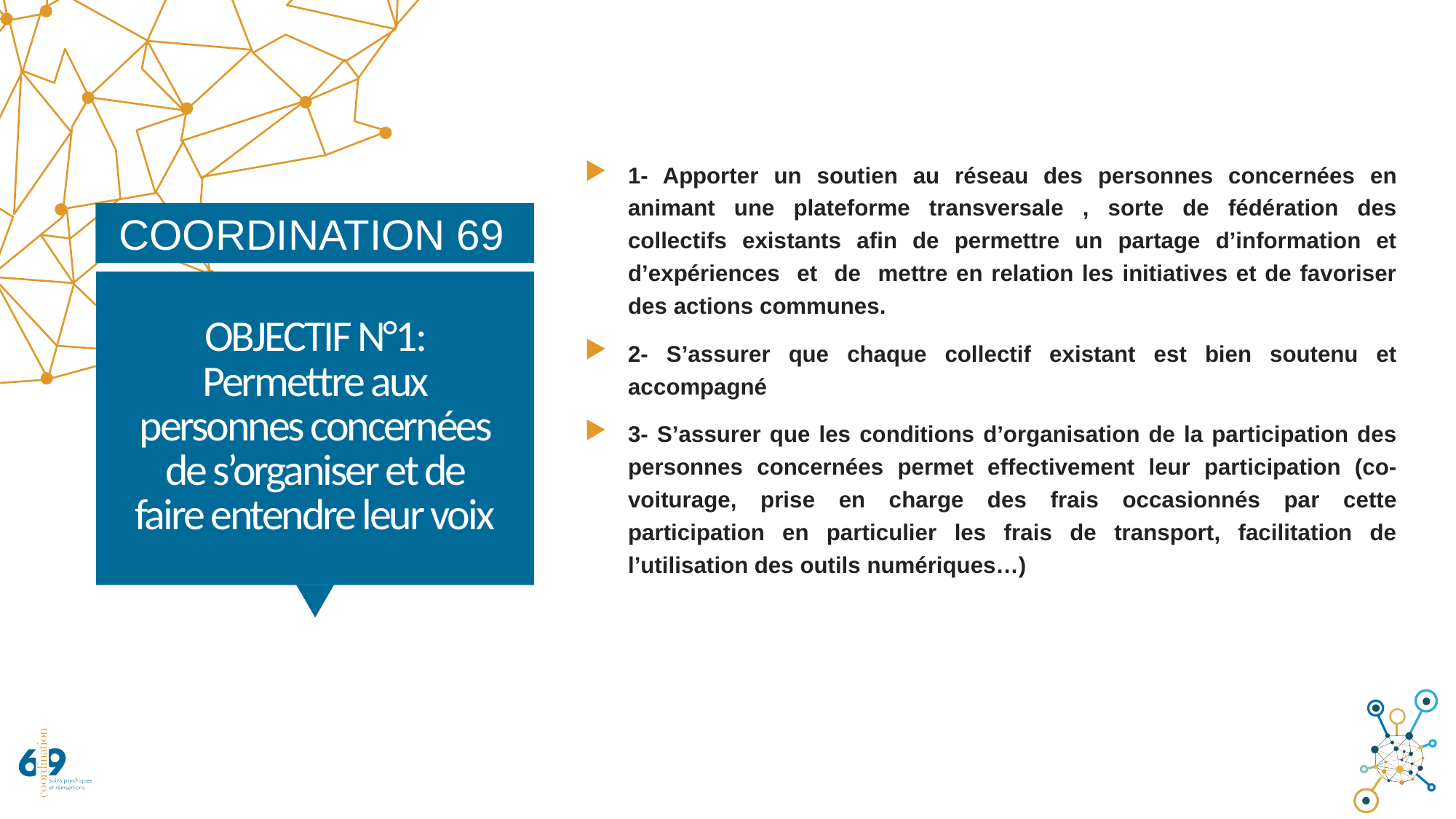

1- Apporter un soutien au réseau des personnes concernées en animant une plateforme transversale , sorte de fédération des collectifs existants afin de permettre un partage d’information et d’expériences  et  de  mettre en relation les initiatives et de favoriser des actions communes.
2- S’assurer que chaque collectif existant est bien soutenu et accompagné
3- S’assurer que les conditions d’organisation de la participation des personnes concernées permet effectivement leur participation (co-voiturage, prise en charge des frais occasionnés par cette participation en particulier les frais de transport, facilitation de l’utilisation des outils numériques…)

# OBJECTIF N°1: Permettre aux personnes concernées de s’organiser et de faire entendre leur voix